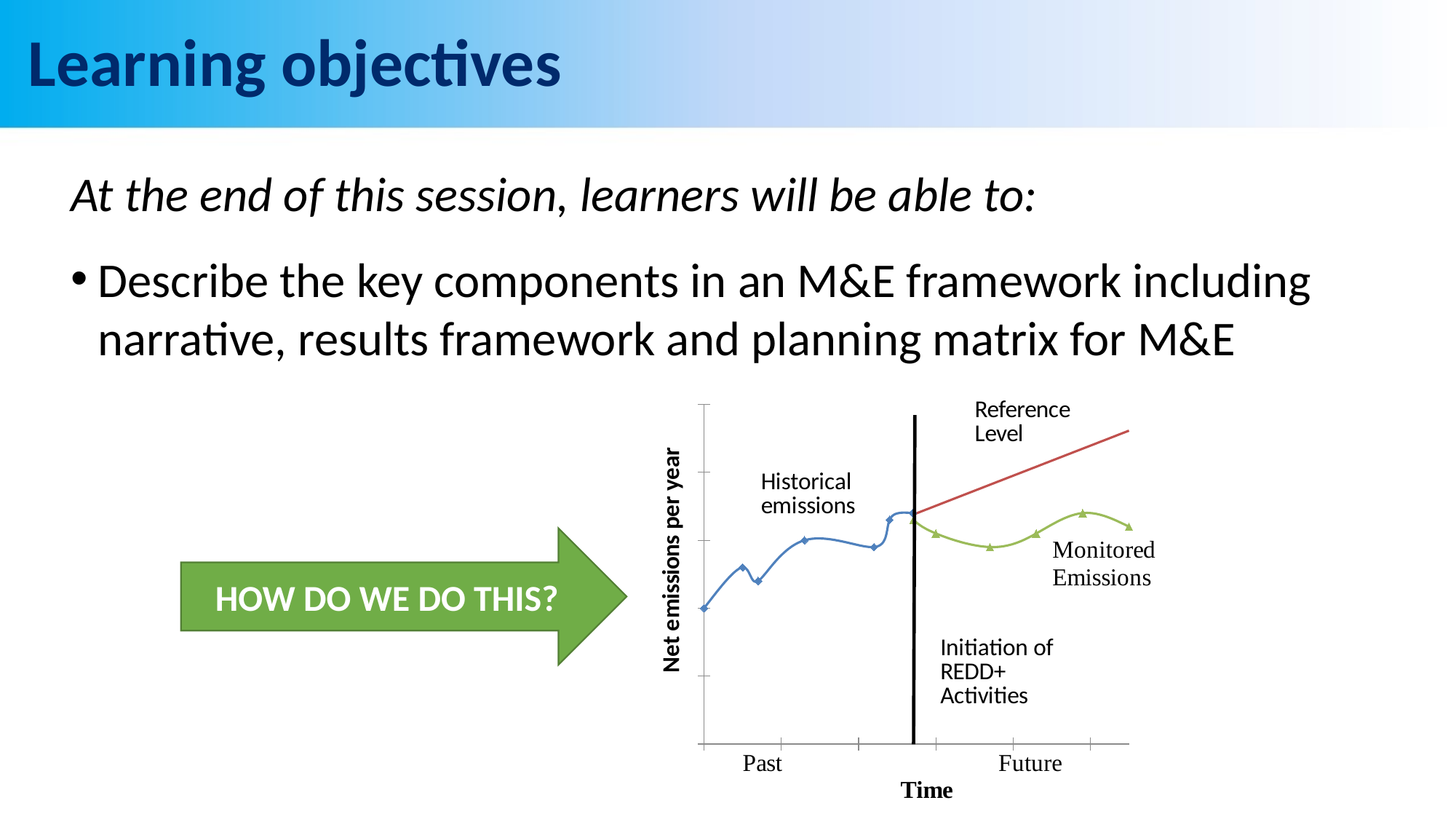

# Learning objectives
At the end of this session, learners will be able to:
Describe the key components in an M&E framework including narrative, results framework and planning matrix for M&E
HOW DO WE DO THIS?

### Chart

| Category | Historical | RL | MRV |
|---|---|---|---|